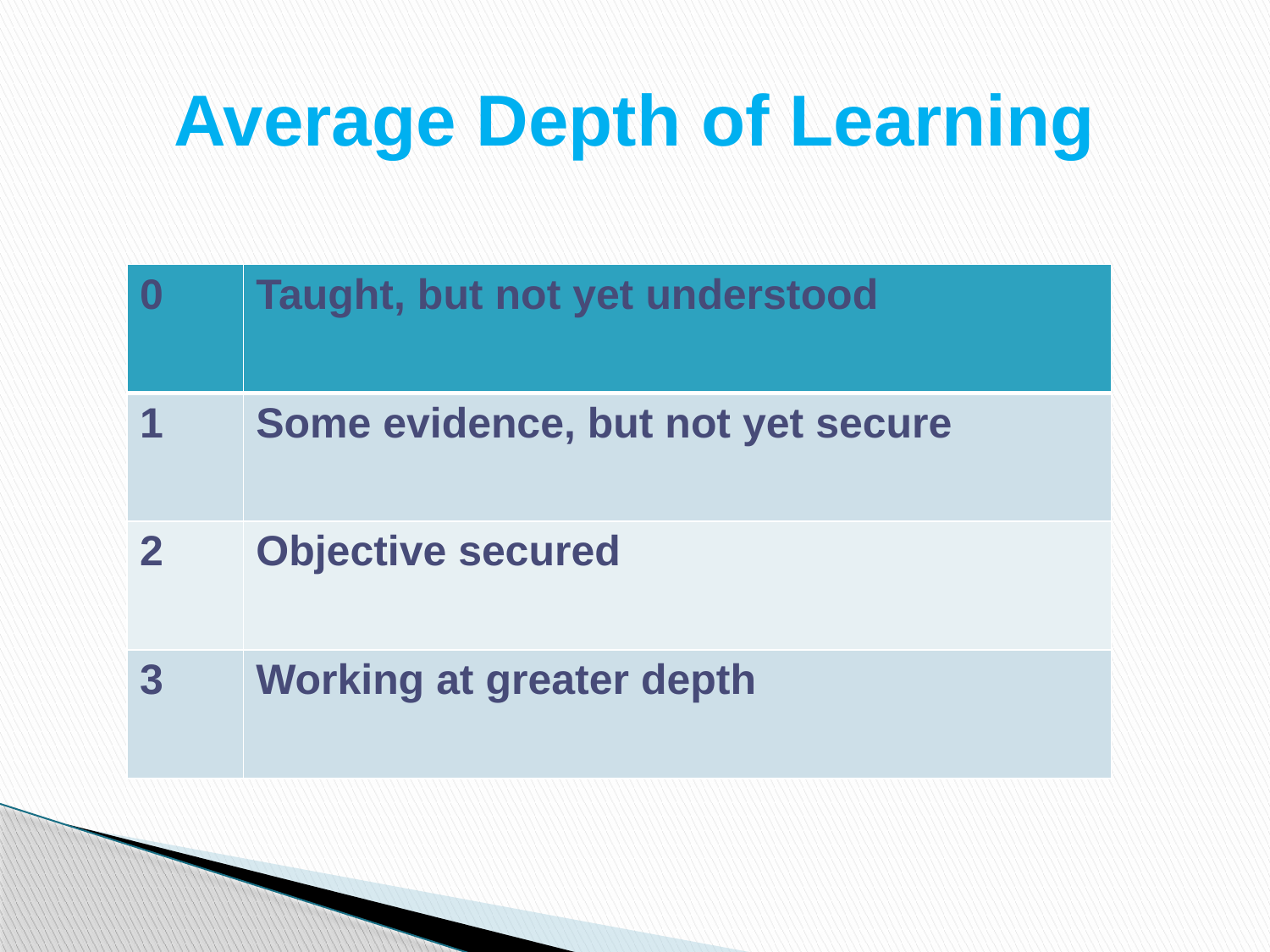

# Average Depth of Learning

| 0 | Taught, but not yet understood |
| --- | --- |
| 1 | Some evidence, but not yet secure |
| 2 | Objective secured |
| 3 | Working at greater depth |